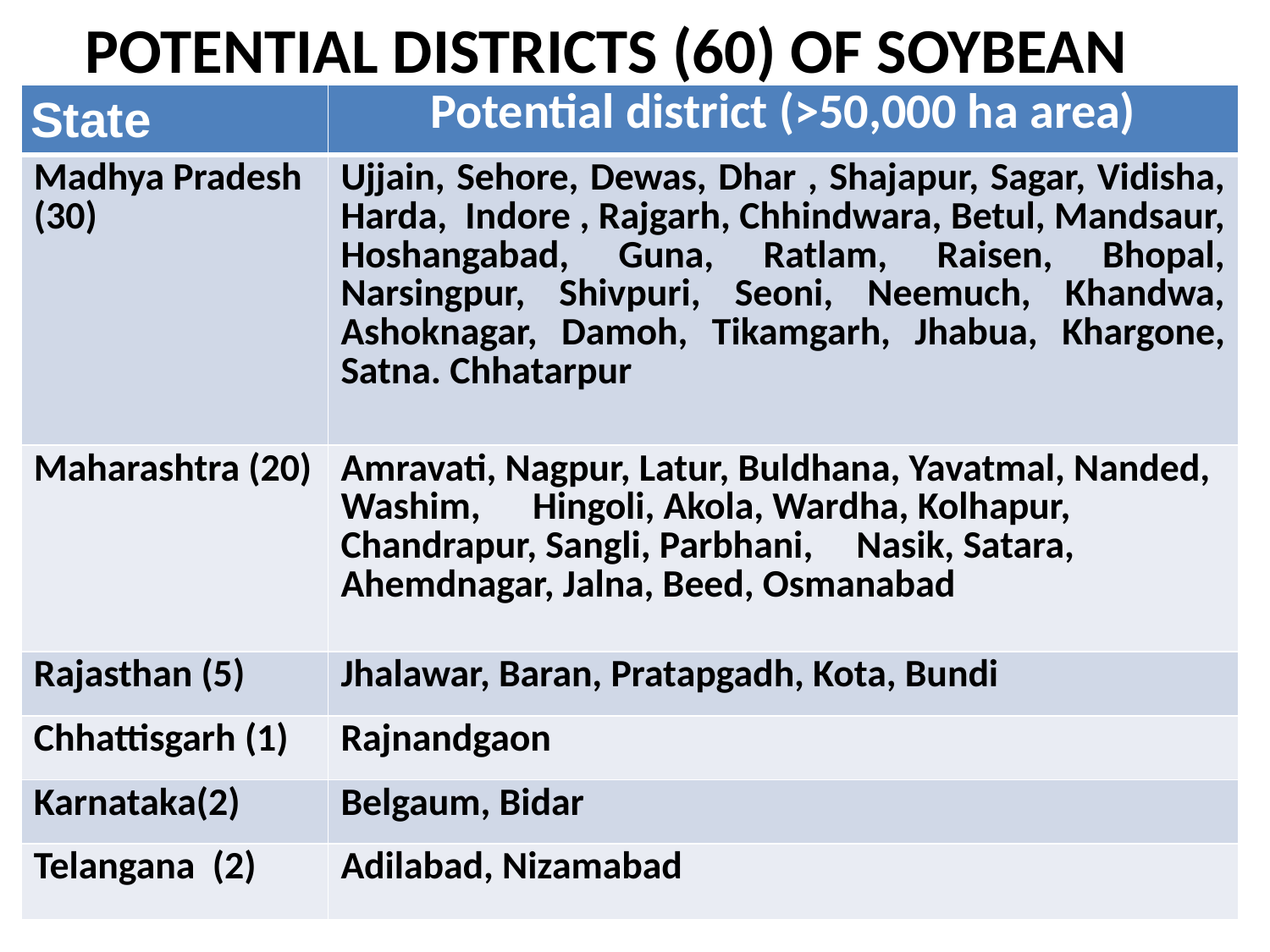

# POTENTIAL DISTRICTS (60) OF SOYBEAN
| State | Potential district (>50,000 ha area) |
| --- | --- |
| Madhya Pradesh (30) | Ujjain, Sehore, Dewas, Dhar , Shajapur, Sagar, Vidisha, Harda, Indore , Rajgarh, Chhindwara, Betul, Mandsaur, Hoshangabad, Guna, Ratlam, Raisen, Bhopal, Narsingpur, Shivpuri, Seoni, Neemuch, Khandwa, Ashoknagar, Damoh, Tikamgarh, Jhabua, Khargone, Satna. Chhatarpur |
| Maharashtra (20) | Amravati, Nagpur, Latur, Buldhana, Yavatmal, Nanded, Washim, Hingoli, Akola, Wardha, Kolhapur, Chandrapur, Sangli, Parbhani, Nasik, Satara, Ahemdnagar, Jalna, Beed, Osmanabad |
| Rajasthan (5) | Jhalawar, Baran, Pratapgadh, Kota, Bundi |
| Chhattisgarh (1) | Rajnandgaon |
| Karnataka(2) | Belgaum, Bidar |
| Telangana (2) | Adilabad, Nizamabad |
8